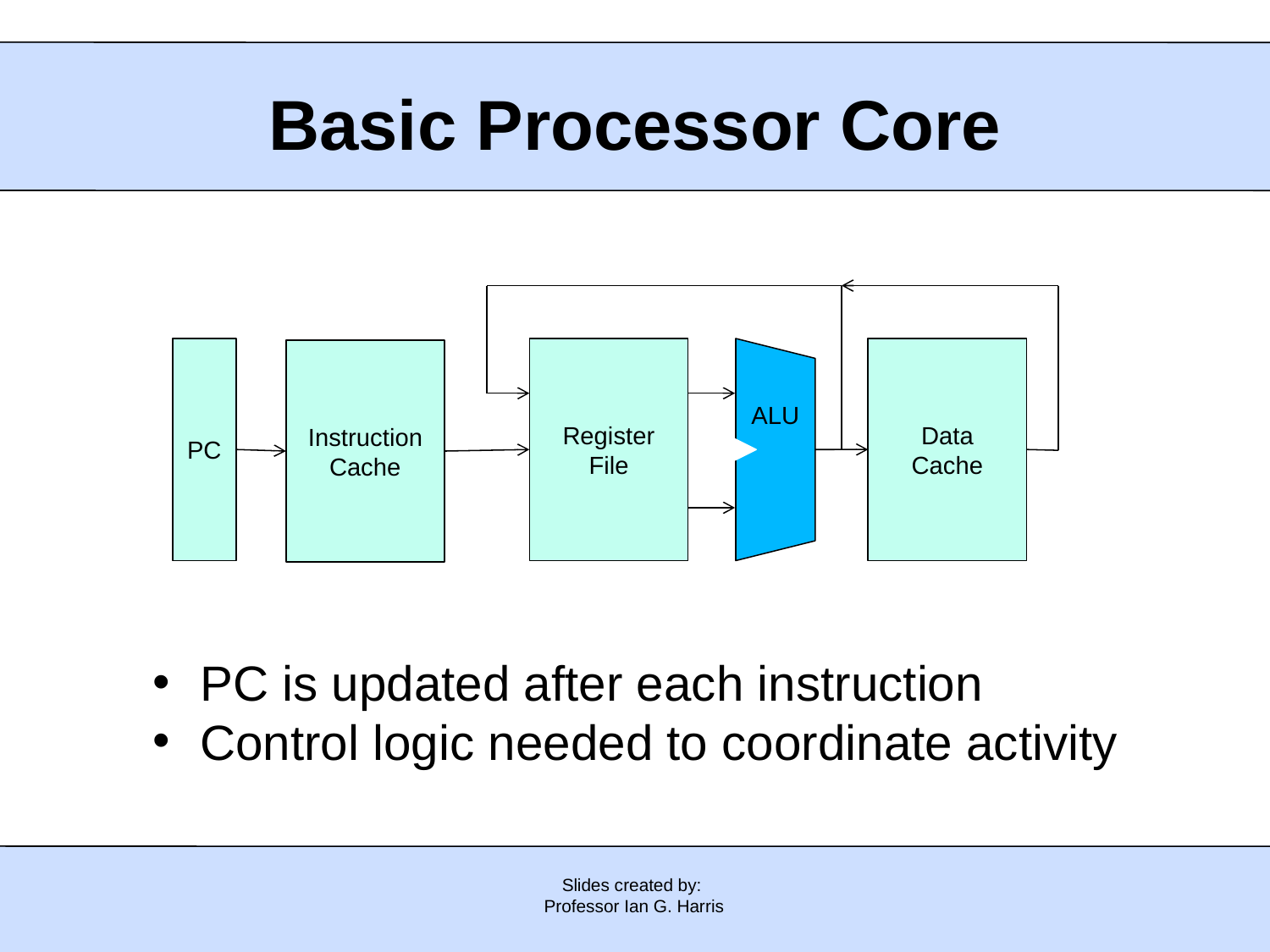

# Basic Processor Core
PC
Register
File
Data
Cache

ALU
Instruction
Cache
PC is updated after each instruction
Control logic needed to coordinate activity
Slides created by:
Professor Ian G. Harris